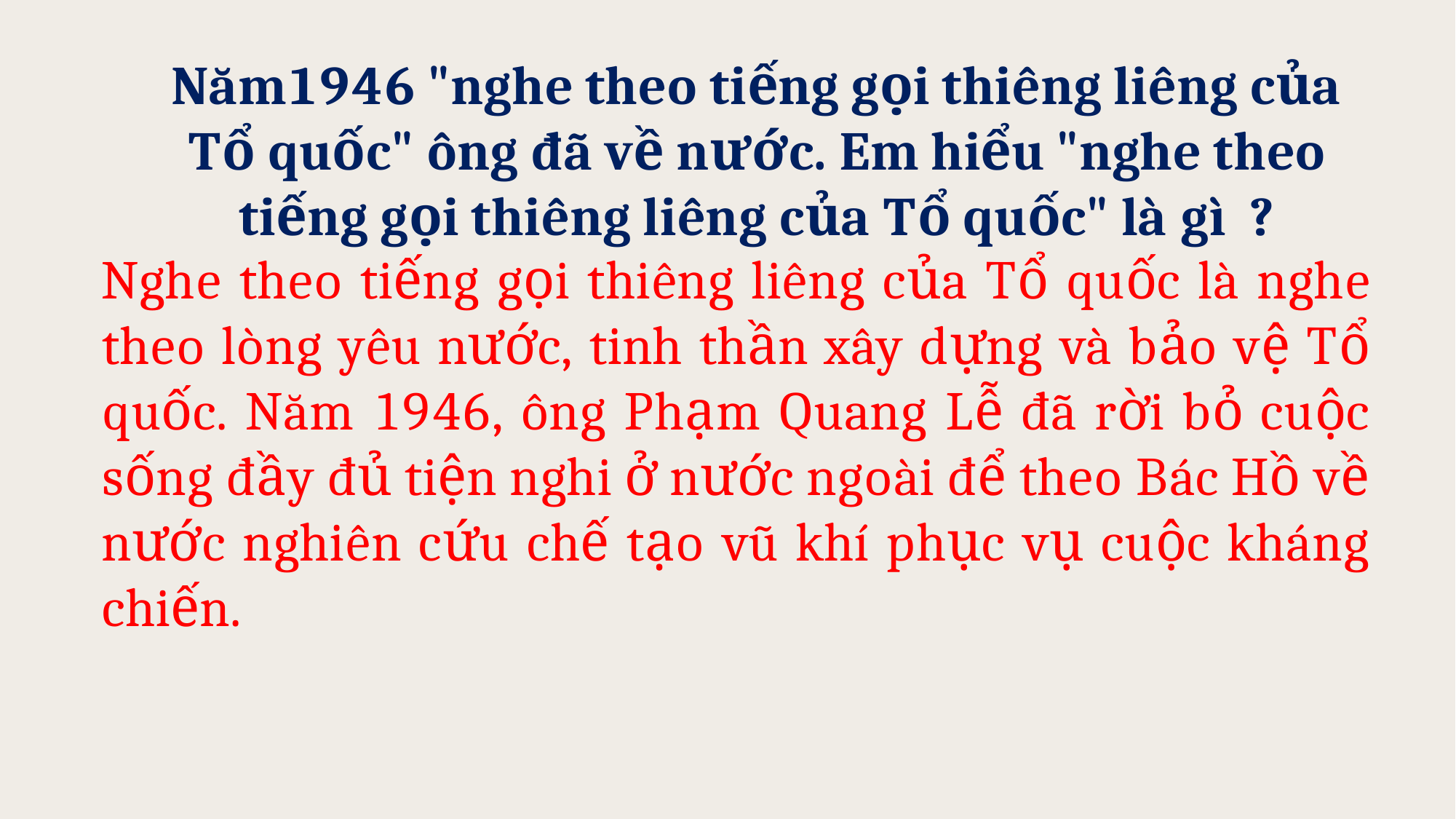

Năm1946 "nghe theo tiếng gọi thiêng liêng của
Tổ quốc" ông đã về nước. Em hiểu "nghe theo tiếng gọi thiêng liêng của Tổ quốc" là gì  ?
Nghe theo tiếng gọi thiêng liêng của Tổ quốc là nghe theo lòng yêu nước, tinh thần xây dựng và bảo vệ Tổ quốc. Năm 1946, ông Phạm Quang Lễ đã rời bỏ cuộc sống đầy đủ tiện nghi ở nước ngoài để theo Bác Hồ về nước nghiên cứu chế tạo vũ khí phục vụ cuộc kháng chiến.